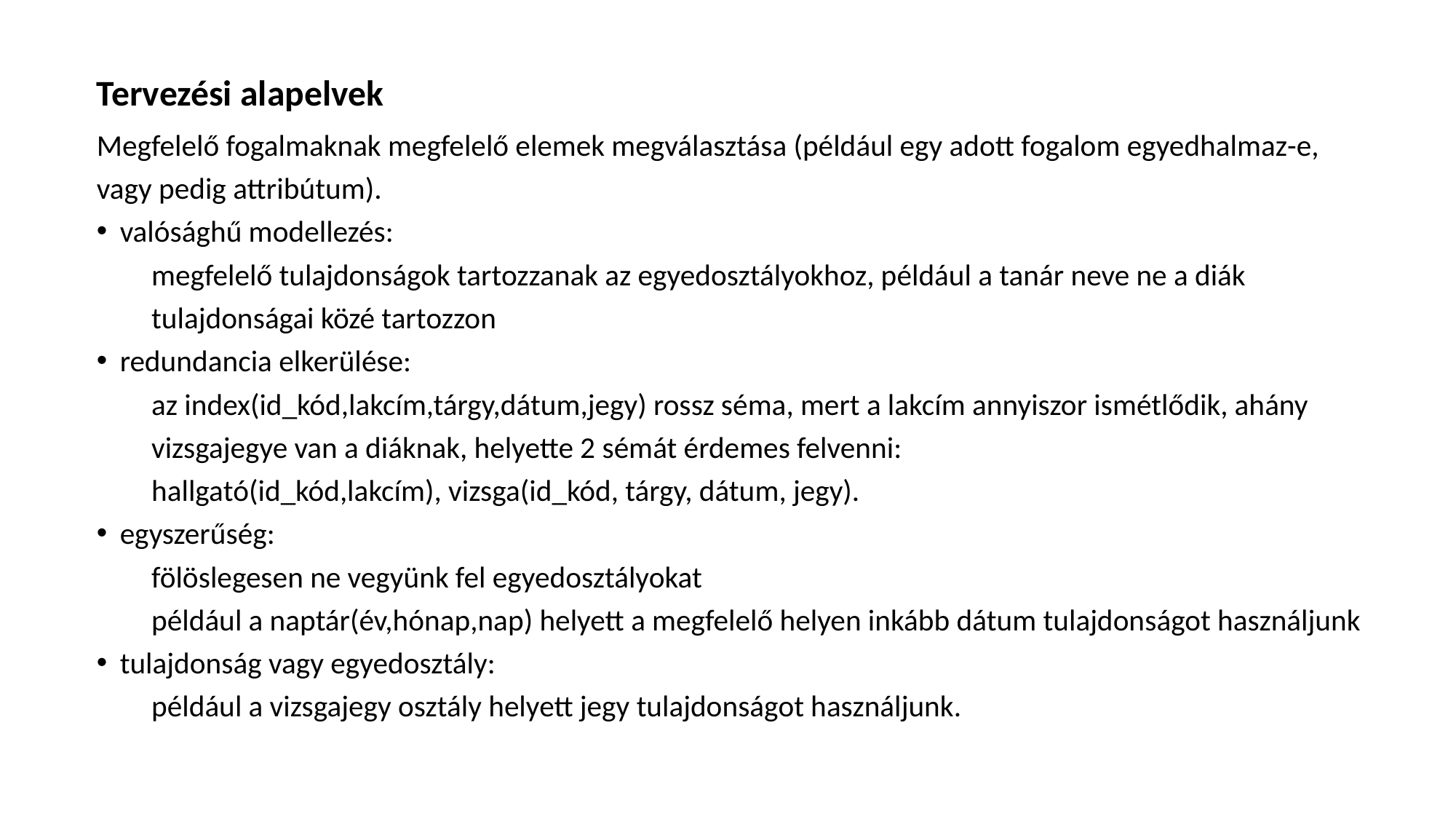

Tervezési alapelvek
Megfelelő fogalmaknak megfelelő elemek megválasztása (például egy adott fogalom egyedhalmaz-e, vagy pedig attribútum).
valósághű modellezés:
megfelelő tulajdonságok tartozzanak az egyedosztályokhoz, például a tanár neve ne a diák tulajdonságai közé tartozzon
redundancia elkerülése:
az index(id_kód,lakcím,tárgy,dátum,jegy) rossz séma, mert a lakcím annyiszor ismétlődik, ahány vizsgajegye van a diáknak, helyette 2 sémát érdemes felvenni:
hallgató(id_kód,lakcím), vizsga(id_kód, tárgy, dátum, jegy).
egyszerűség:
fölöslegesen ne vegyünk fel egyedosztályokat
például a naptár(év,hónap,nap) helyett a megfelelő helyen inkább dátum tulajdonságot használjunk
tulajdonság vagy egyedosztály:
például a vizsgajegy osztály helyett jegy tulajdonságot használjunk.